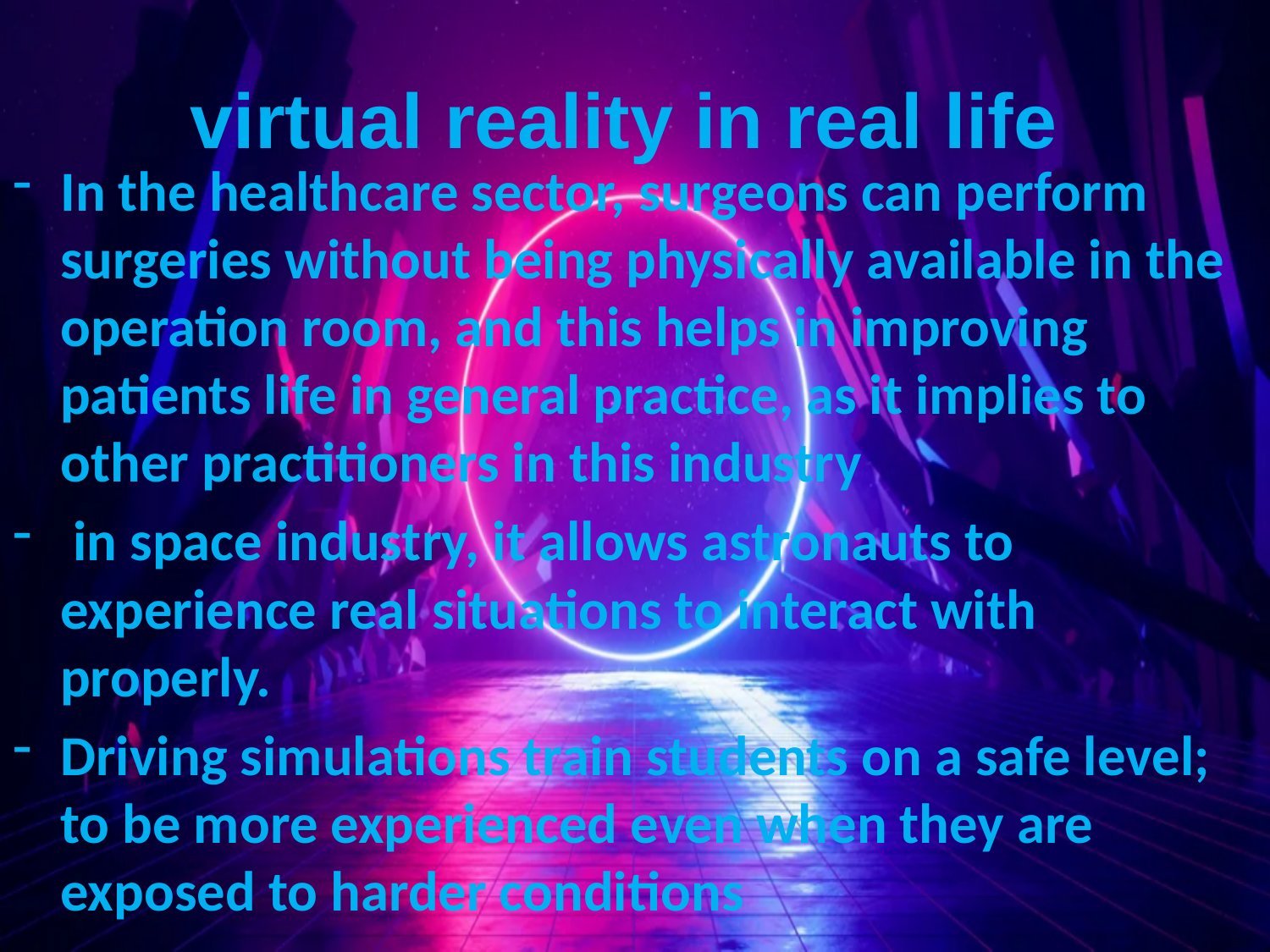

# virtual reality in real life
In the healthcare sector, surgeons can perform surgeries without being physically available in the operation room, and this helps in improving patients life in general practice, as it implies to other practitioners in this industry
 in space industry, it allows astronauts to experience real situations to interact with properly.
Driving simulations train students on a safe level; to be more experienced even when they are exposed to harder conditions